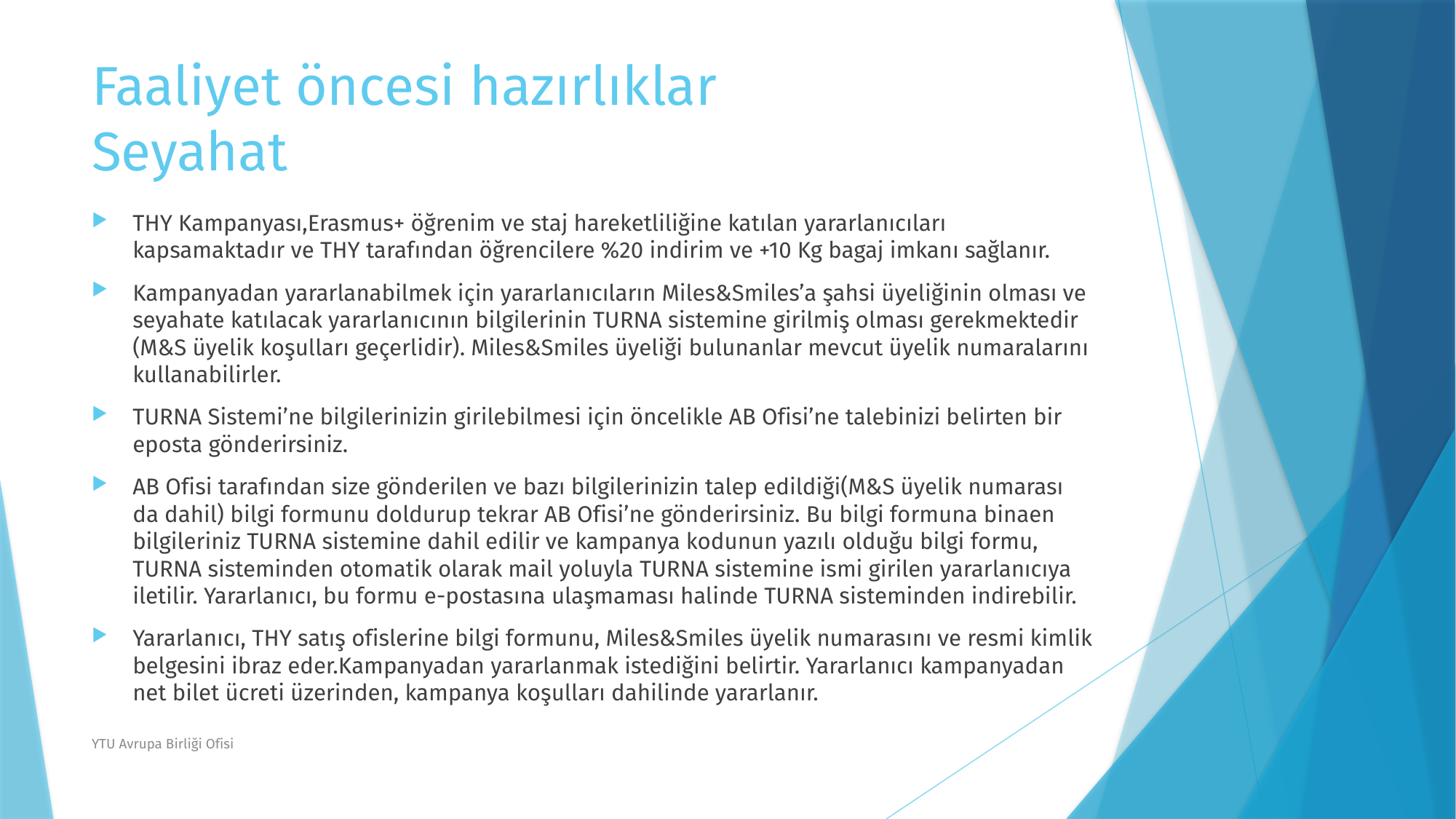

# Faaliyet öncesi hazırlıklar Seyahat
THY Kampanyası,Erasmus+ öğrenim ve staj hareketliliğine katılan yararlanıcıları kapsamaktadır ve THY tarafından öğrencilere %20 indirim ve +10 Kg bagaj imkanı sağlanır.
Kampanyadan yararlanabilmek için yararlanıcıların Miles&Smiles’a şahsi üyeliğinin olması ve seyahate katılacak yararlanıcının bilgilerinin TURNA sistemine girilmiş olması gerekmektedir (M&S üyelik koşulları geçerlidir). Miles&Smiles üyeliği bulunanlar mevcut üyelik numaralarını kullanabilirler.
TURNA Sistemi’ne bilgilerinizin girilebilmesi için öncelikle AB Ofisi’ne talebinizi belirten bir eposta gönderirsiniz.
AB Ofisi tarafından size gönderilen ve bazı bilgilerinizin talep edildiği(M&S üyelik numarası da dahil) bilgi formunu doldurup tekrar AB Ofisi’ne gönderirsiniz. Bu bilgi formuna binaen bilgileriniz TURNA sistemine dahil edilir ve kampanya kodunun yazılı olduğu bilgi formu, TURNA sisteminden otomatik olarak mail yoluyla TURNA sistemine ismi girilen yararlanıcıya iletilir. Yararlanıcı, bu formu e-postasına ulaşmaması halinde TURNA sisteminden indirebilir.
Yararlanıcı, THY satış ofislerine bilgi formunu, Miles&Smiles üyelik numarasını ve resmi kimlik belgesini ibraz eder.Kampanyadan yararlanmak istediğini belirtir. Yararlanıcı kampanyadan net bilet ücreti üzerinden, kampanya koşulları dahilinde yararlanır.
YTU Avrupa Birliği Ofisi